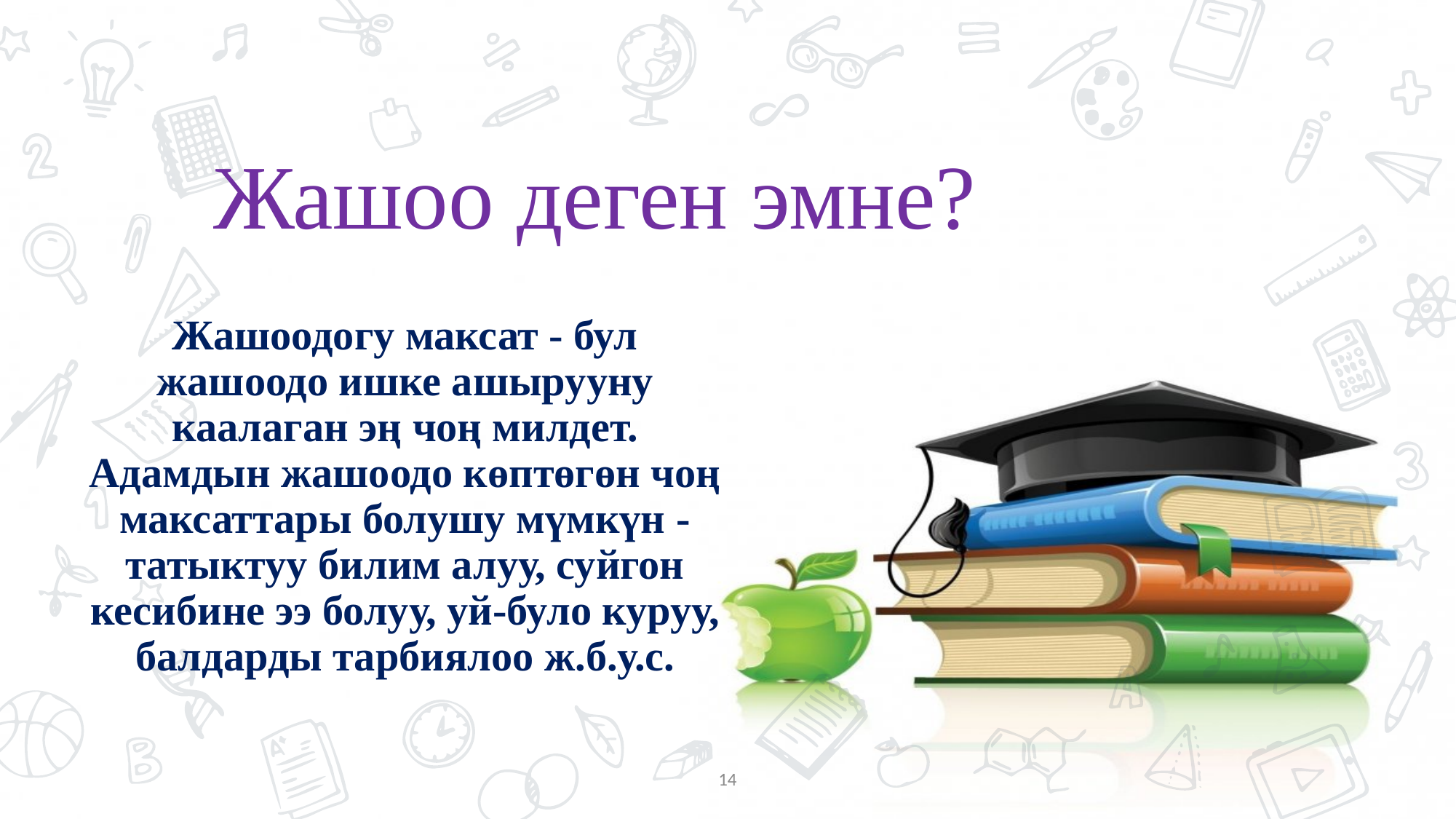

Жашоо деген эмне?
Жашоодогу максат - бул жашоодо ишке ашырууну каалаган эң чоң милдет. Адамдын жашоодо көптөгөн чоң максаттары болушу мүмкүн - татыктуу билим алуу, суйгон кесибине ээ болуу, уй-було куруу, балдарды тарбиялоо ж.б.у.с.
14